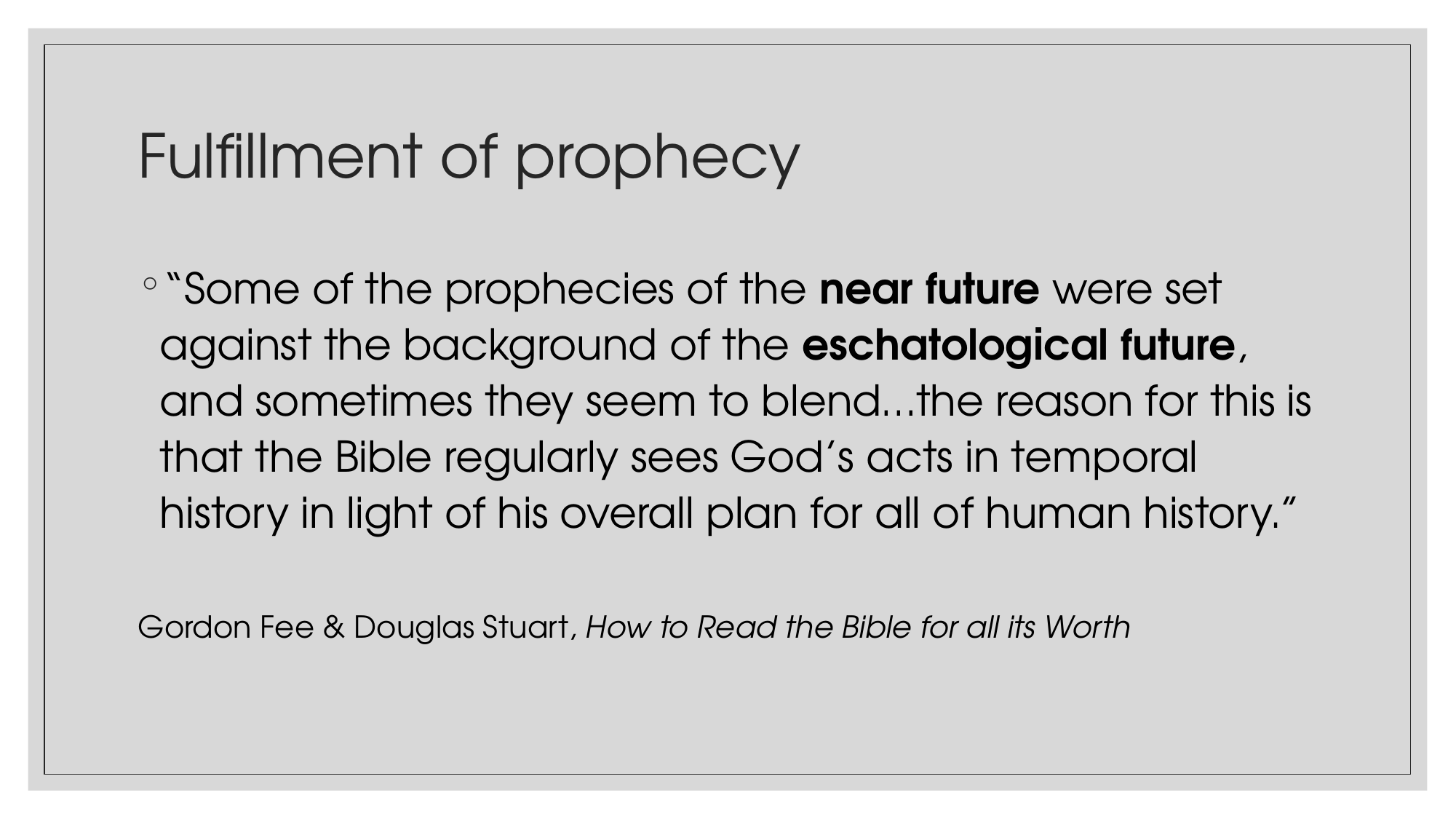

# Fulfillment of prophecy
“Some of the prophecies of the near future were set against the background of the eschatological future, and sometimes they seem to blend…the reason for this is that the Bible regularly sees God’s acts in temporal history in light of his overall plan for all of human history.”

Gordon Fee & Douglas Stuart, How to Read the Bible for all its Worth